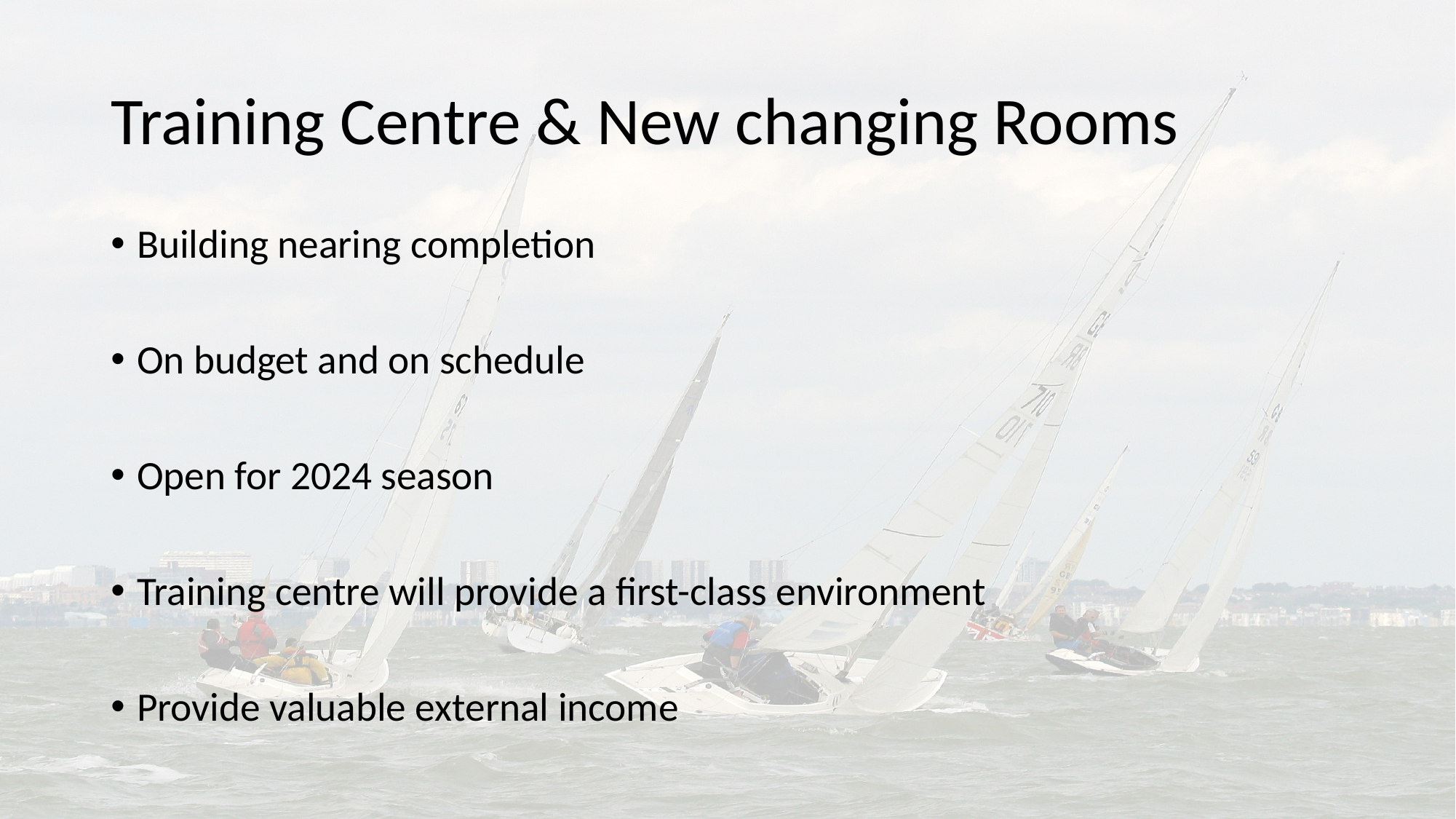

# Training Centre & New changing Rooms
Building nearing completion

On budget and on schedule

Open for 2024 season

Training centre will provide a first-class environment

Provide valuable external income